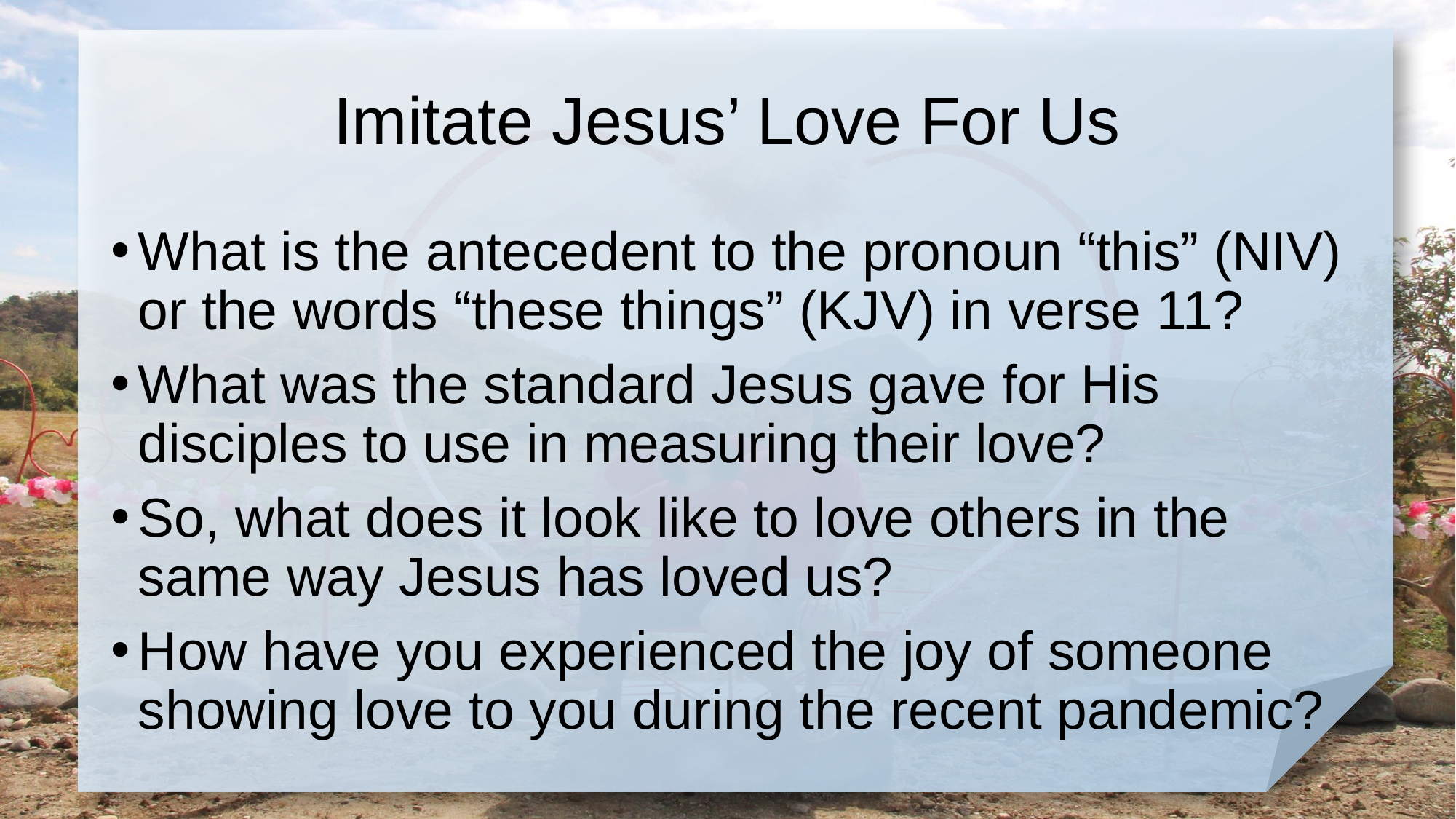

# Imitate Jesus’ Love For Us
What is the antecedent to the pronoun “this” (NIV) or the words “these things” (KJV) in verse 11?
What was the standard Jesus gave for His disciples to use in measuring their love?
So, what does it look like to love others in the same way Jesus has loved us?
How have you experienced the joy of someone showing love to you during the recent pandemic?